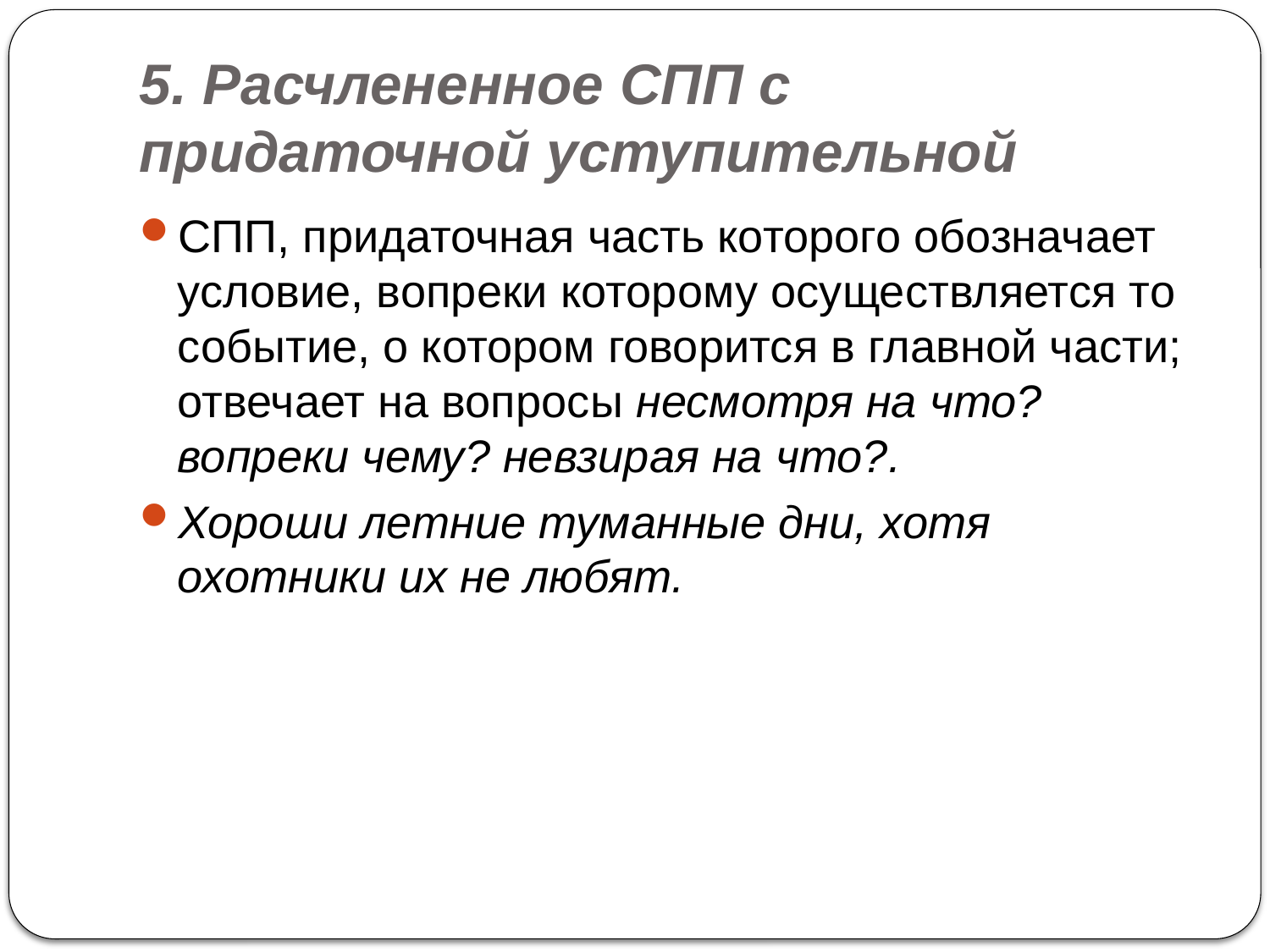

# 5. Расчлененное СПП с придаточной уступительной
СПП, придаточная часть которого обозначает условие, вопреки которому осуществляется то событие, о котором говорится в главной части; отвечает на вопросы несмотря на что? вопреки чему? невзирая на что?.
Хороши летние туманные дни, хотя охотники их не любят.